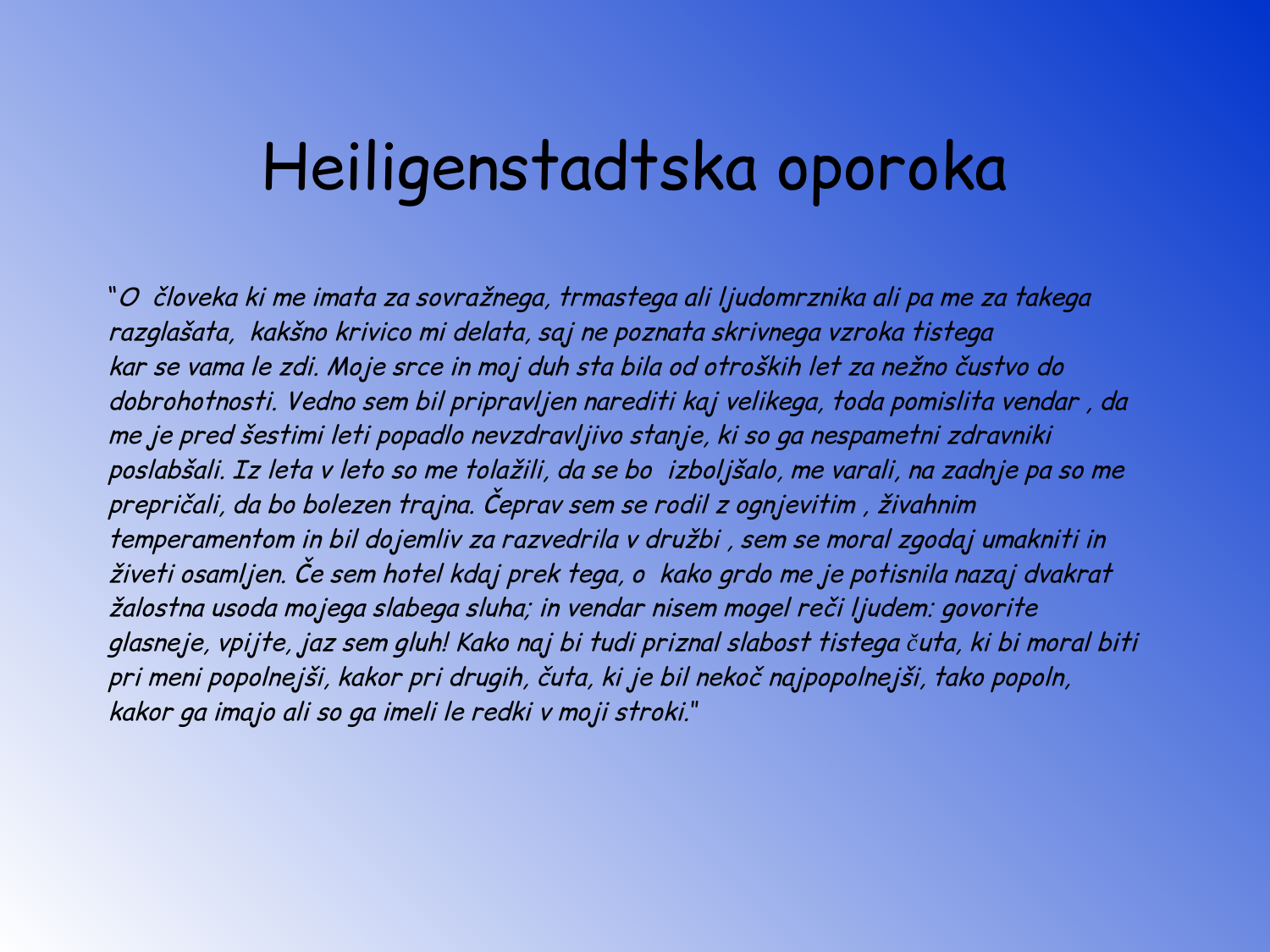

# Heiligenstadtska oporoka
“O  človeka ki me imata za sovražnega, trmastega ali ljudomrznika ali pa me za takega
razglašata,  kakšno krivico mi delata, saj ne poznata skrivnega vzroka tistega
kar se vama le zdi. Moje srce in moj duh sta bila od otroških let za nežno čustvo do
dobrohotnosti. Vedno sem bil pripravljen narediti kaj velikega, toda pomislita vendar , da
me je pred šestimi leti popadlo nevzdravljivo stanje, ki so ga nespametni zdravniki
poslabšali. Iz leta v leto so me tolažili, da se bo  izboljšalo, me varali, na zadnje pa so me
prepričali, da bo bolezen trajna. Čeprav sem se rodil z ognjevitim , živahnim
temperamentom in bil dojemliv za razvedrila v družbi , sem se moral zgodaj umakniti in
živeti osamljen. Če sem hotel kdaj prek tega, o  kako grdo me je potisnila nazaj dvakrat
žalostna usoda mojega slabega sluha; in vendar nisem mogel reči ljudem: govorite
glasneje, vpijte, jaz sem gluh! Kako naj bi tudi priznal slabost tistega čuta, ki bi moral biti
pri meni popolnejši, kakor pri drugih, čuta, ki je bil nekoč najpopolnejši, tako popoln,
kakor ga imajo ali so ga imeli le redki v moji stroki.”